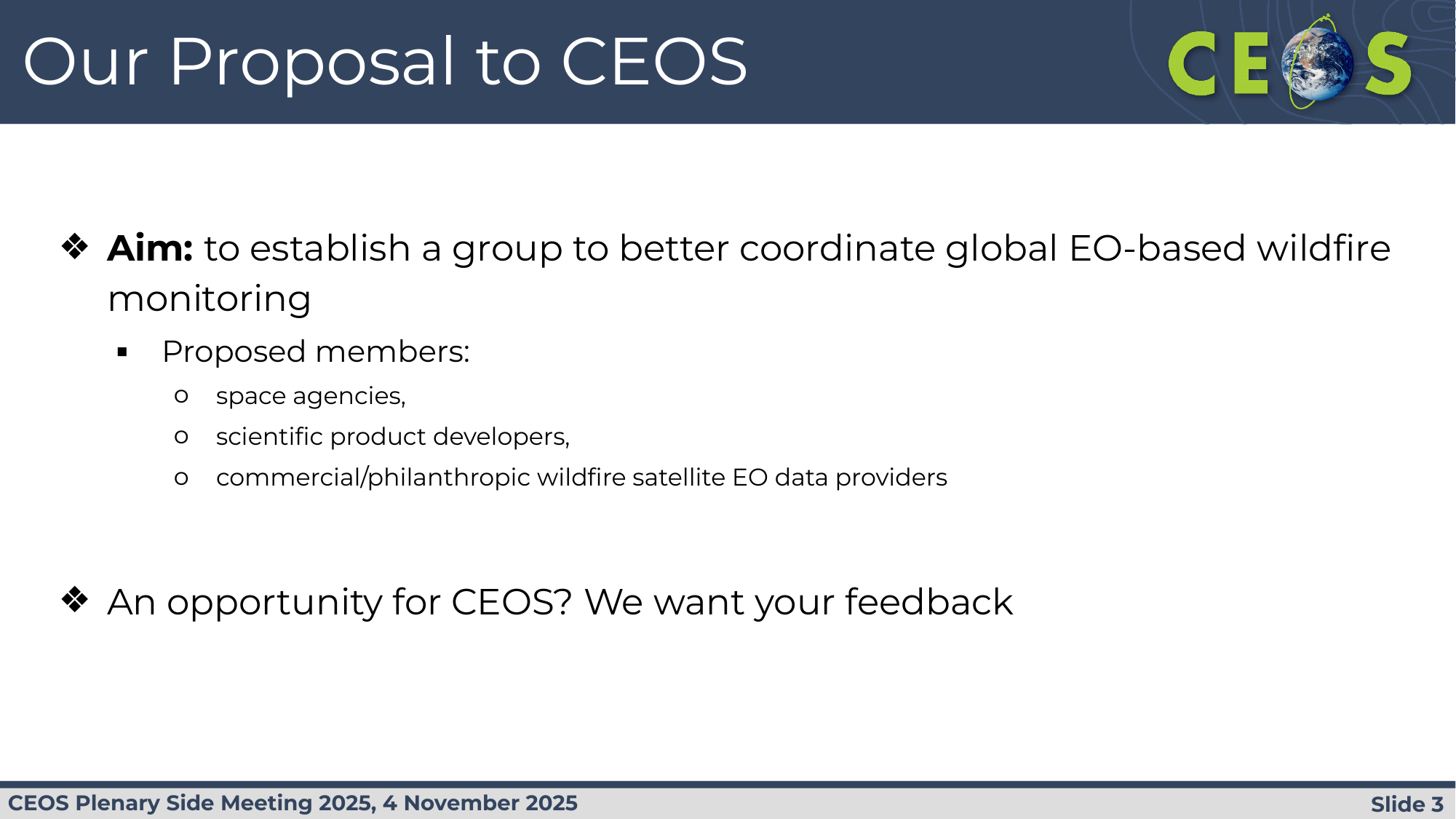

Our Proposal to CEOS

Aim: to establish a group to better coordinate global EO-based wildfire monitoring
Proposed members:
space agencies,
scientific product developers,
commercial/philanthropic wildfire satellite EO data providers

An opportunity for CEOS? We want your feedback